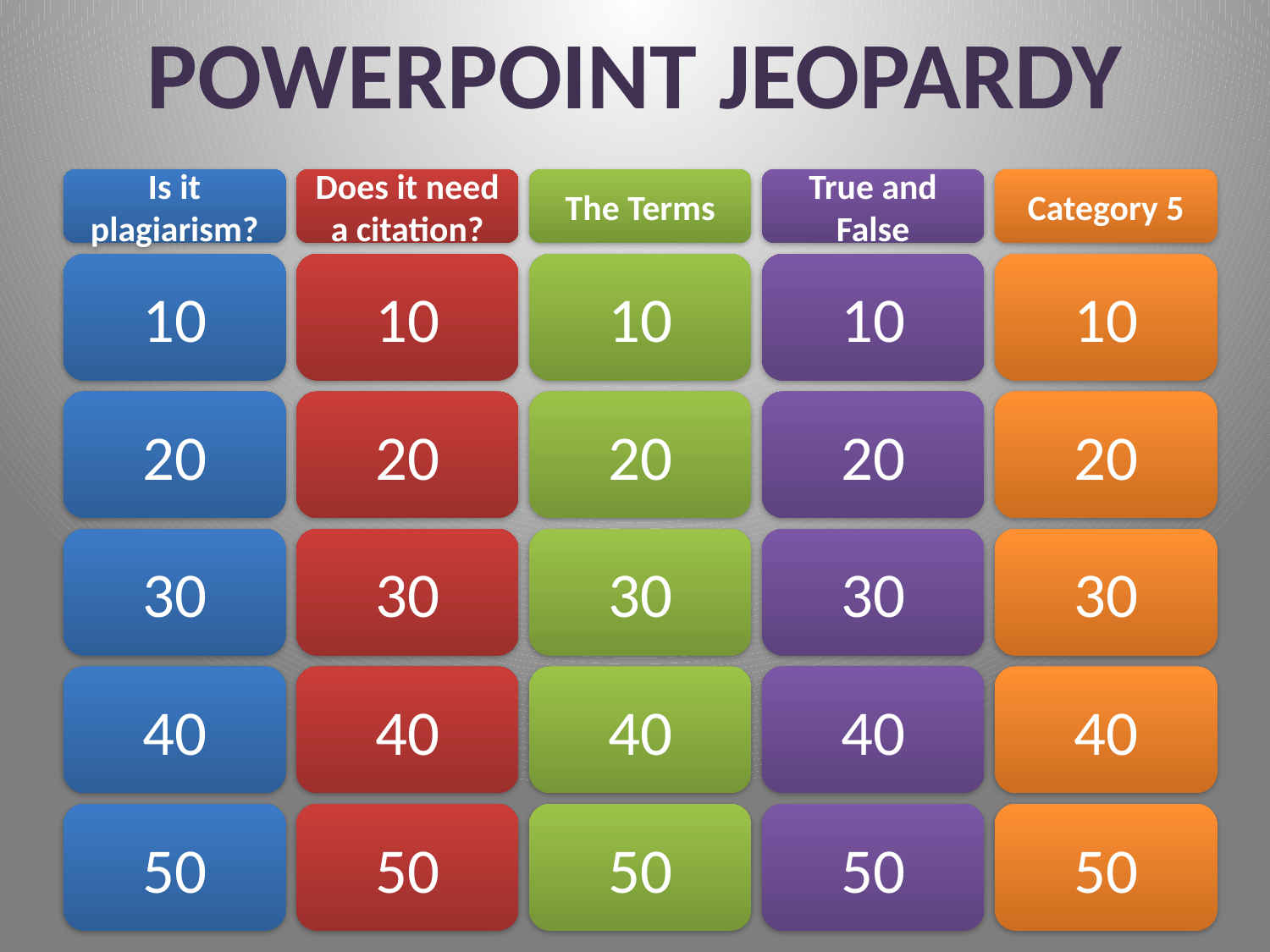

# POWERPOINT JEOPARDY
Is it plagiarism?
Does it need a citation?
The Terms
True and False
Category 5
10
10
10
10
10
20
20
20
20
20
30
30
30
30
30
40
40
40
40
40
50
50
50
50
50